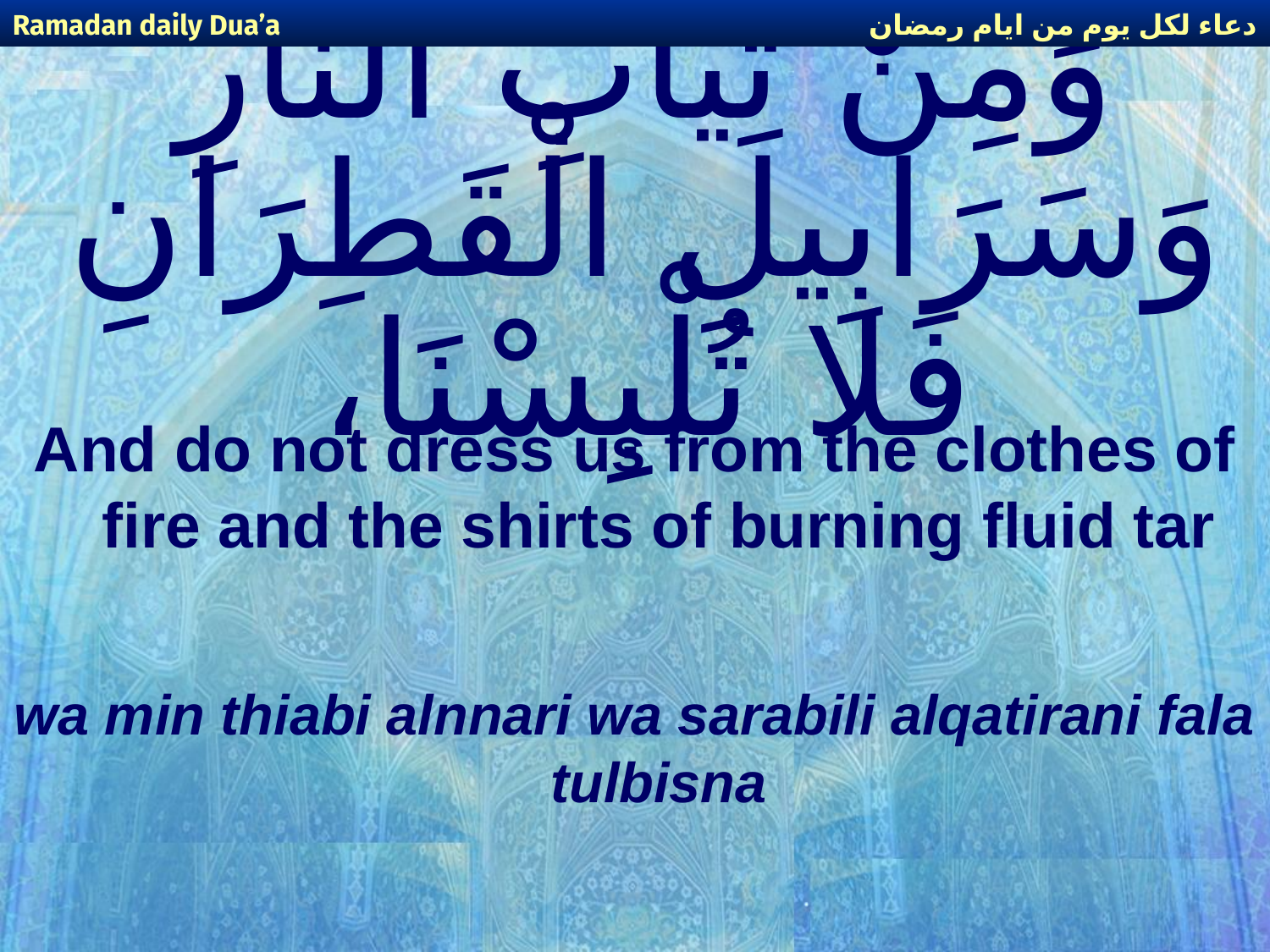

دعاء لكل يوم من ايام رمضان
Ramadan daily Dua’a
# وَمِنْ ثِيَابِ النَّارِ وَسَرَابِيلِ الْقَطِرَانِ فَلا تُلْبِسْنَا،
And do not dress us from the clothes of fire and the shirts of burning fluid tar
wa min thiabi alnnari wa sarabili alqatirani fala tulbisna